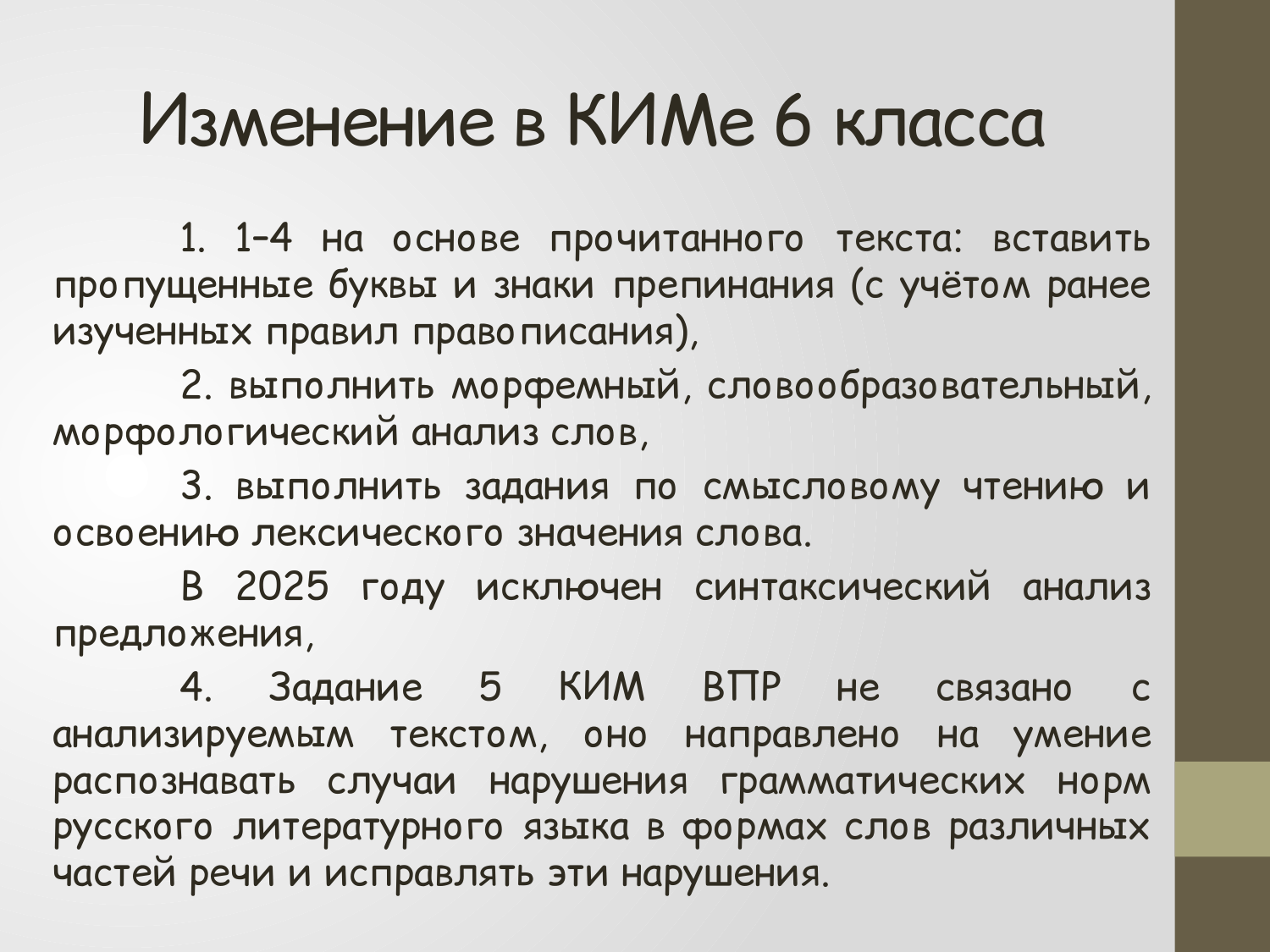

# Изменение в КИМе 6 класса
	1. 1–4 на основе прочитанного текста: вставить пропущенные буквы и знаки препинания (с учётом ранее изученных правил правописания),
	2. выполнить морфемный, словообразовательный, морфологический анализ слов,
	3. выполнить задания по смысловому чтению и освоению лексического значения слова.
	В 2025 году исключен синтаксический анализ предложения,
	4. Задание 5 КИМ ВПР не связано с анализируемым текстом, оно направлено на умение распознавать случаи нарушения грамматических норм русского литературного языка в формах слов различных частей речи и исправлять эти нарушения.